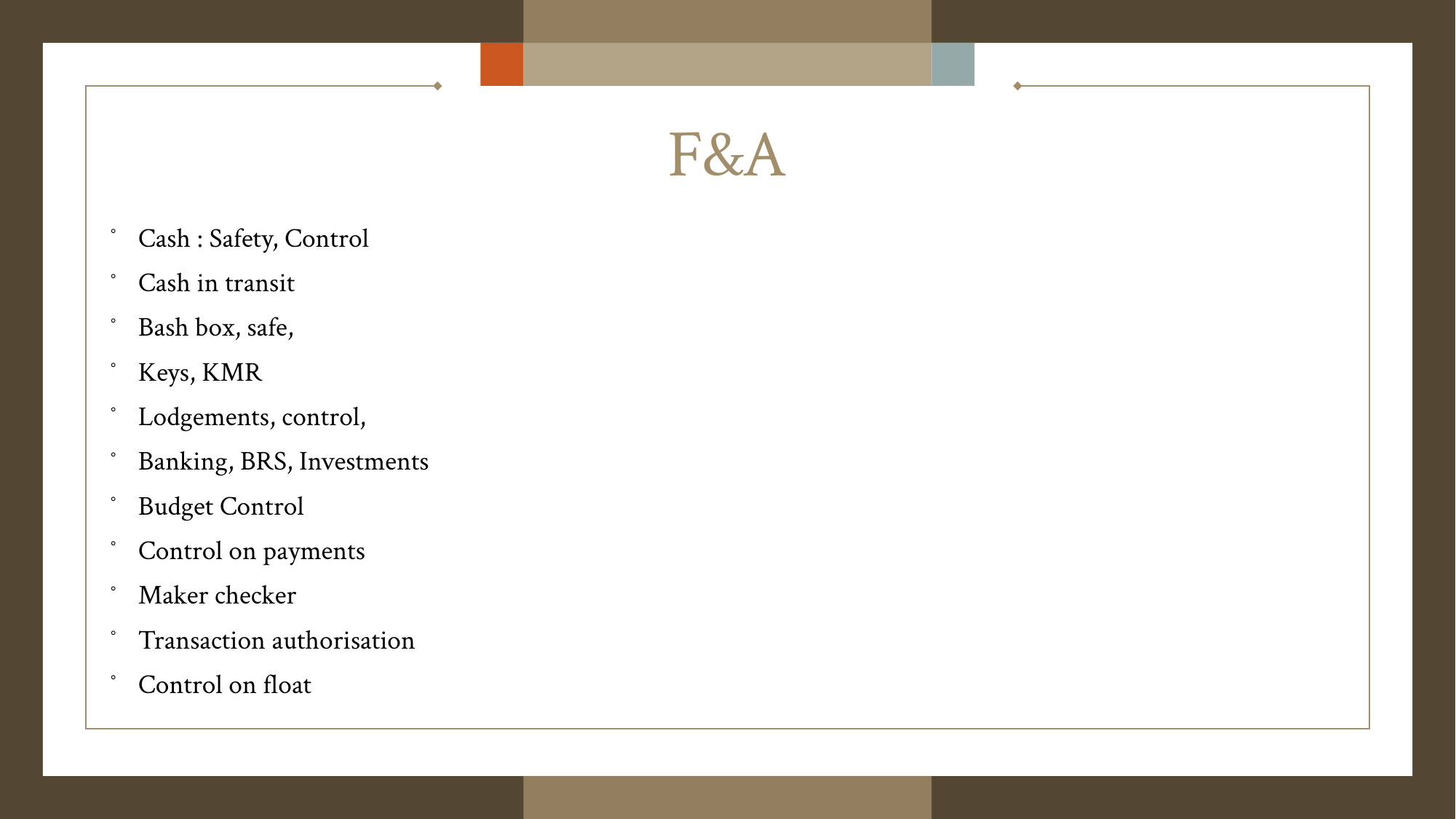

# F&A
Cash : Safety, Control
Cash in transit
Bash box, safe,
Keys, KMR
Lodgements, control,
Banking, BRS, Investments
Budget Control
Control on payments
Maker checker
Transaction authorisation
Control on float